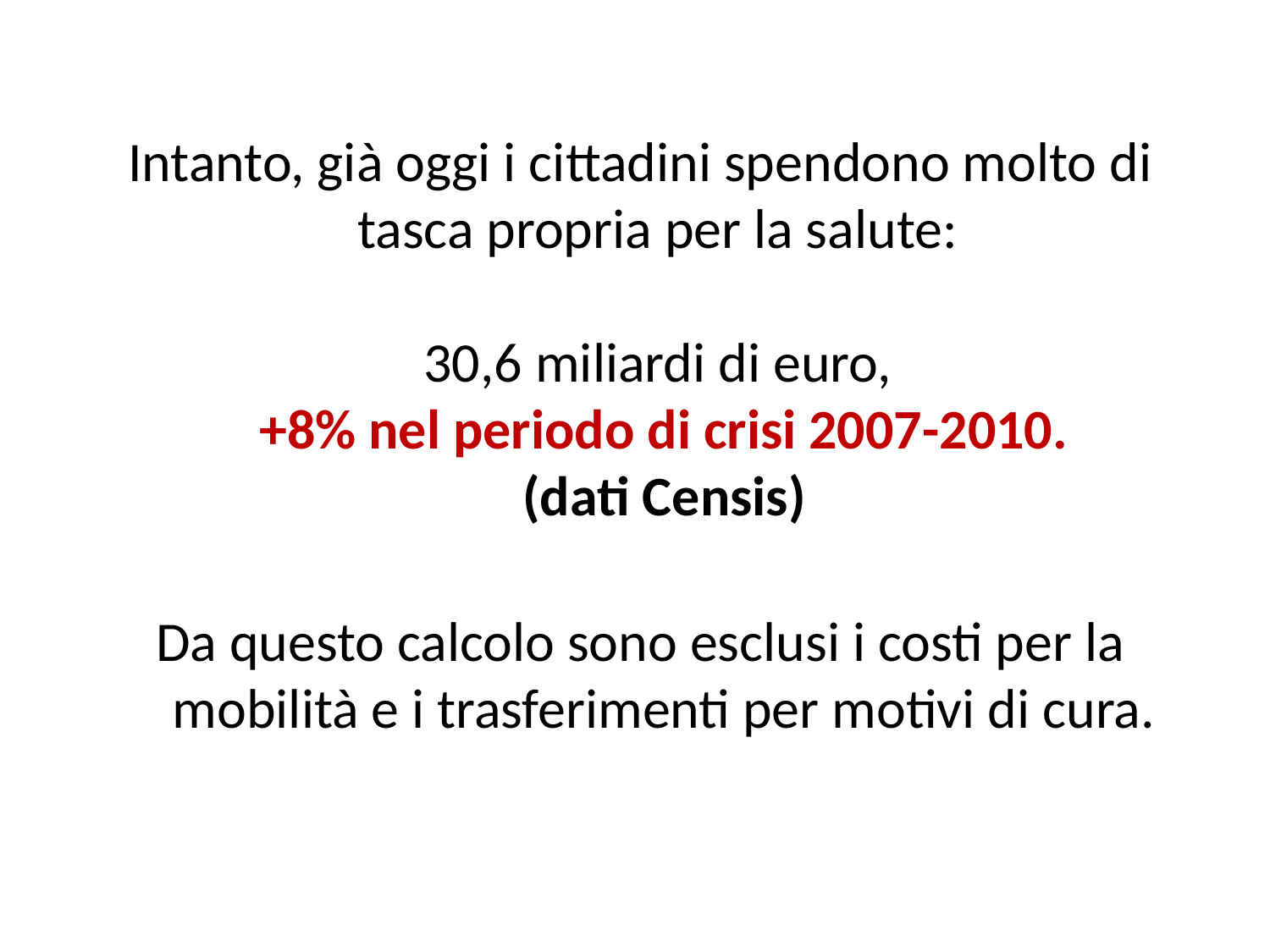

Intanto, già oggi i cittadini spendono molto di tasca propria per la salute:
30,6 miliardi di euro,
+8% nel periodo di crisi 2007-2010.
(dati Censis)
Da questo calcolo sono esclusi i costi per la mobilità e i trasferimenti per motivi di cura.